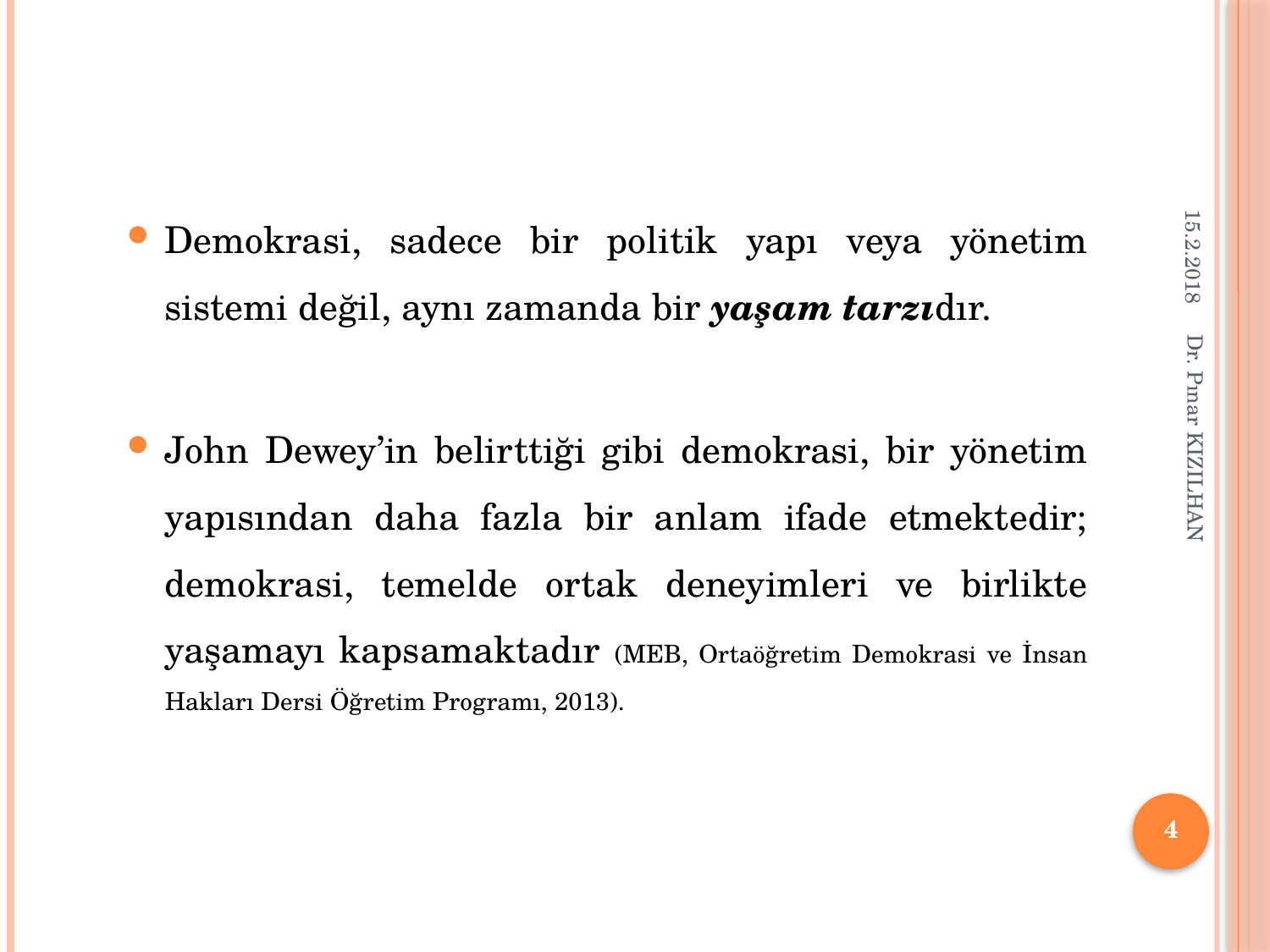

Demokrasi, sadece bir politik yapı veya yönetim sistemi değil, aynı zamanda bir yaşam tarzıdır.

John Dewey’in belirttiği gibi demokrasi, bir yönetim yapısından daha fazla bir anlam ifade etmektedir; demokrasi, temelde ortak deneyimleri ve birlikte yaşamayı kapsamaktadır (MEB, Ortaöğretim Demokrasi ve İnsan Hakları Dersi Öğretim Programı, 2013).

15.2.2018
Dr. Pınar KIZILHAN
4